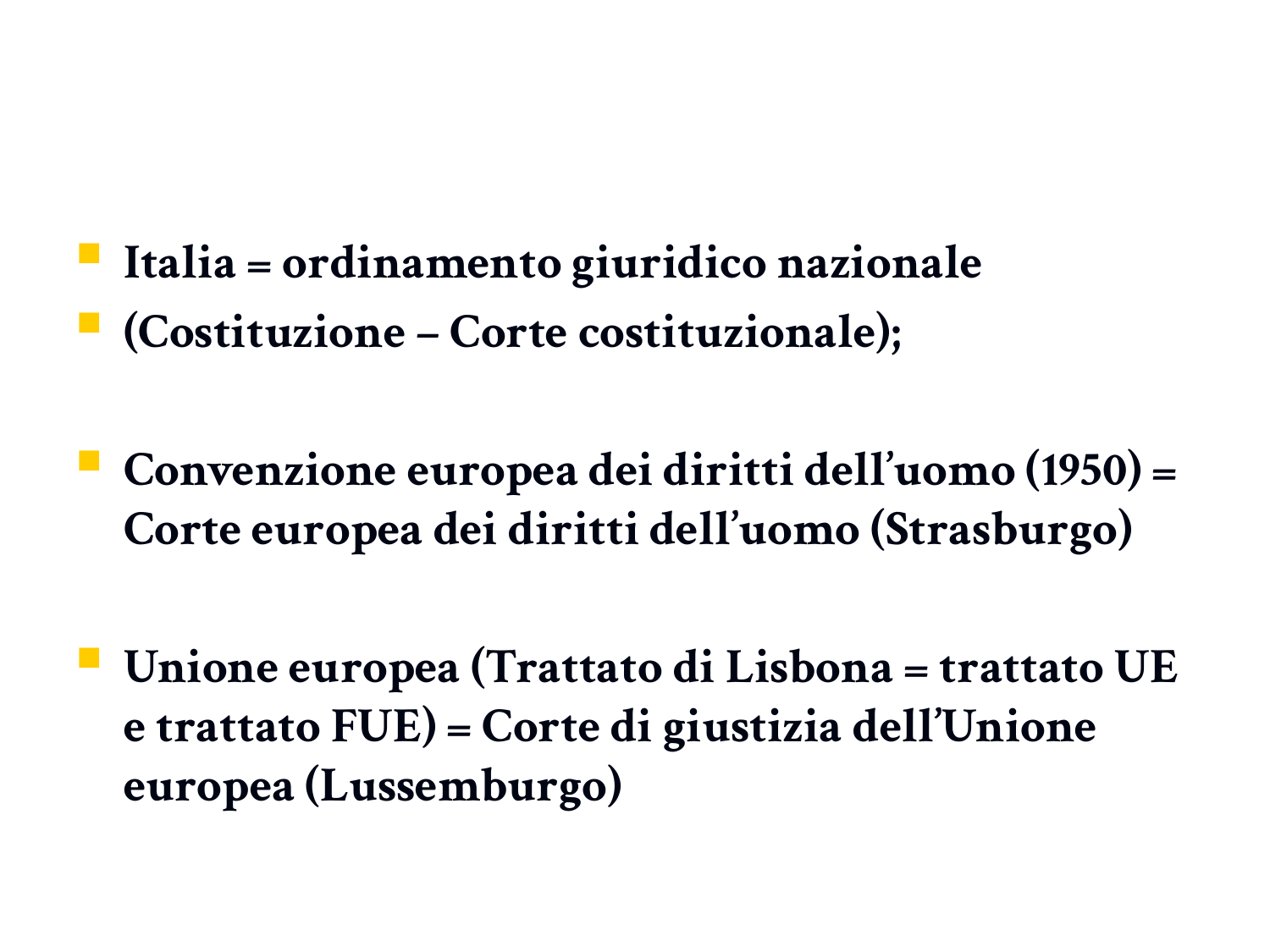

#
Italia = ordinamento giuridico nazionale
(Costituzione – Corte costituzionale);

Convenzione europea dei diritti dell’uomo (1950) = Corte europea dei diritti dell’uomo (Strasburgo)

Unione europea (Trattato di Lisbona = trattato UE e trattato FUE) = Corte di giustizia dell’Unione europea (Lussemburgo)